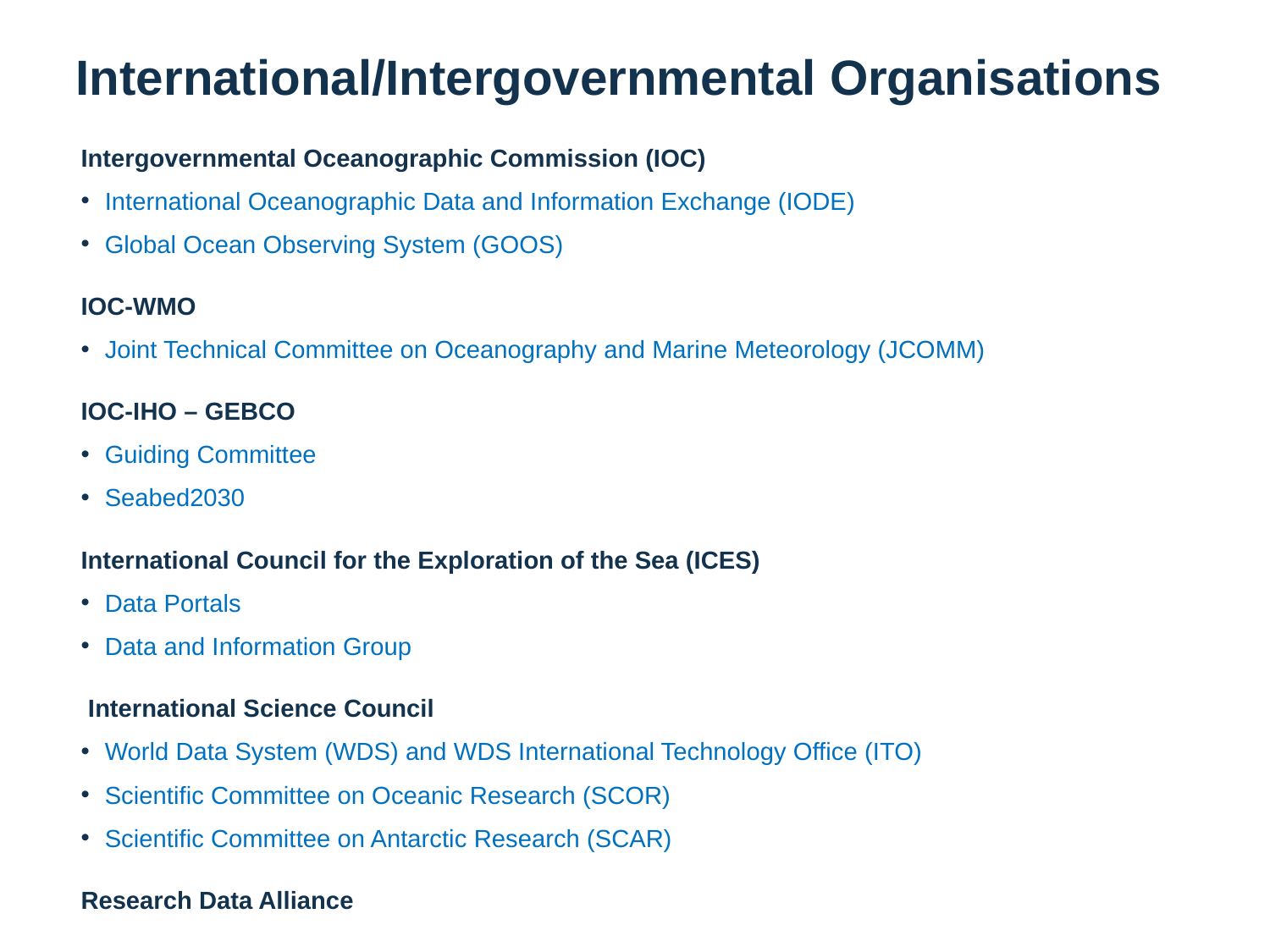

# International/Intergovernmental Organisations
Intergovernmental Oceanographic Commission (IOC)
International Oceanographic Data and Information Exchange (IODE)
Global Ocean Observing System (GOOS)
IOC-WMO
Joint Technical Committee on Oceanography and Marine Meteorology (JCOMM)
IOC-IHO – GEBCO
Guiding Committee
Seabed2030
International Council for the Exploration of the Sea (ICES)
Data Portals
Data and Information Group
 International Science Council
World Data System (WDS) and WDS International Technology Office (ITO)
Scientific Committee on Oceanic Research (SCOR)
Scientific Committee on Antarctic Research (SCAR)
Research Data Alliance